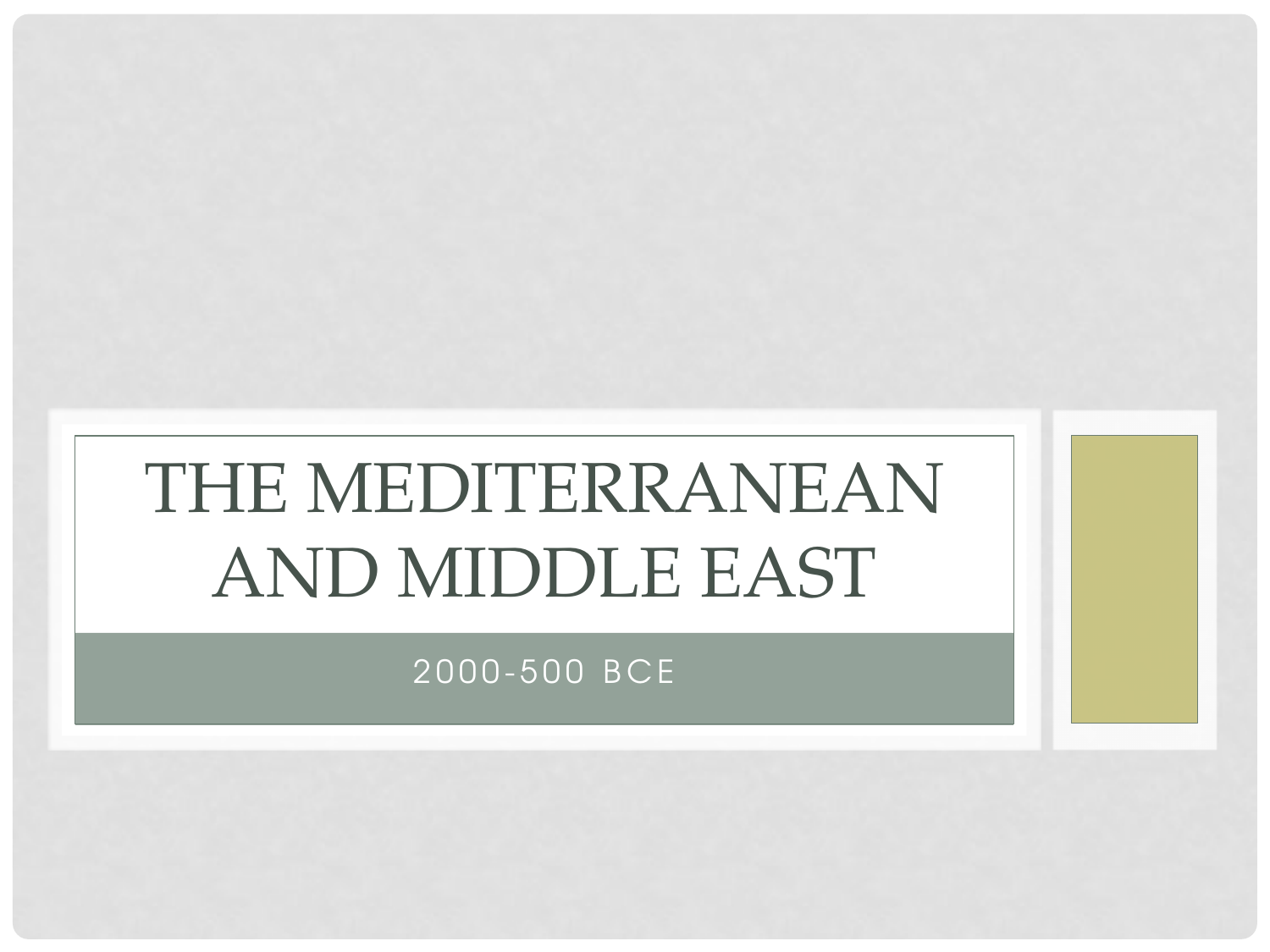

# The Mediterranean and Middle East
2000-500 BCE